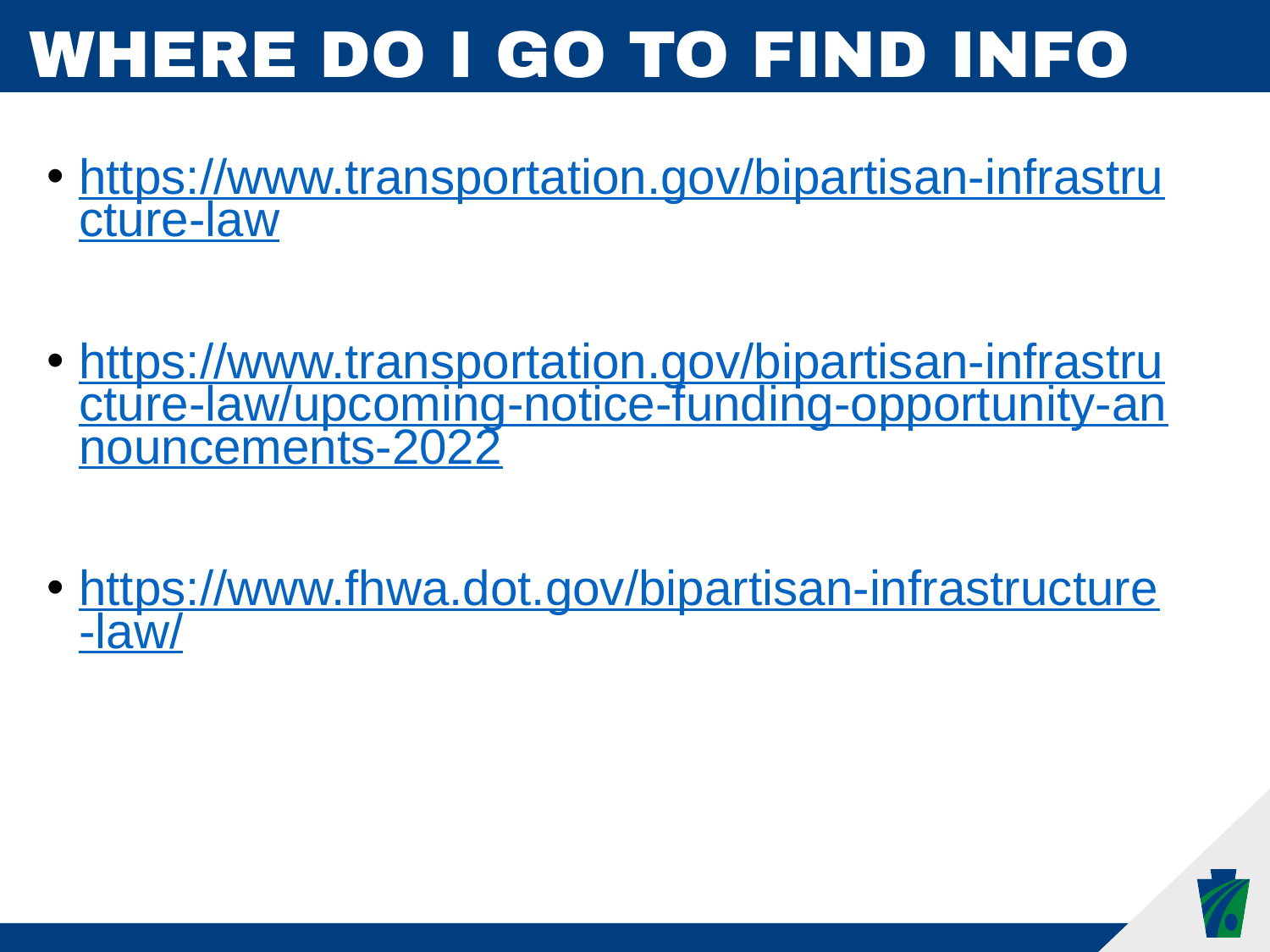

Where do I go to find info
https://www.transportation.gov/bipartisan-infrastructure-law

https://www.transportation.gov/bipartisan-infrastructure-law/upcoming-notice-funding-opportunity-announcements-2022

https://www.fhwa.dot.gov/bipartisan-infrastructure-law/